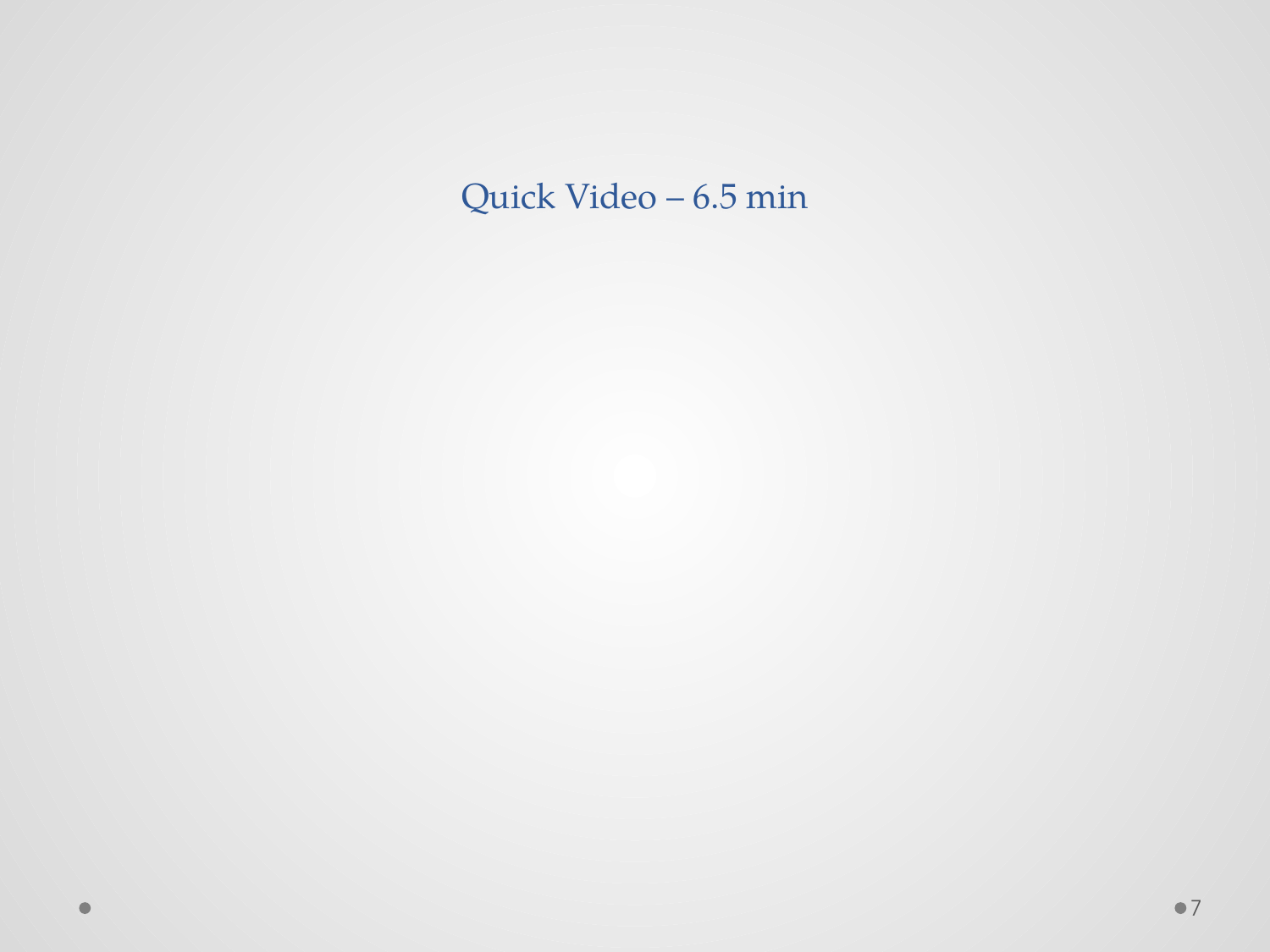

# Quick Video – 6.5 min

7